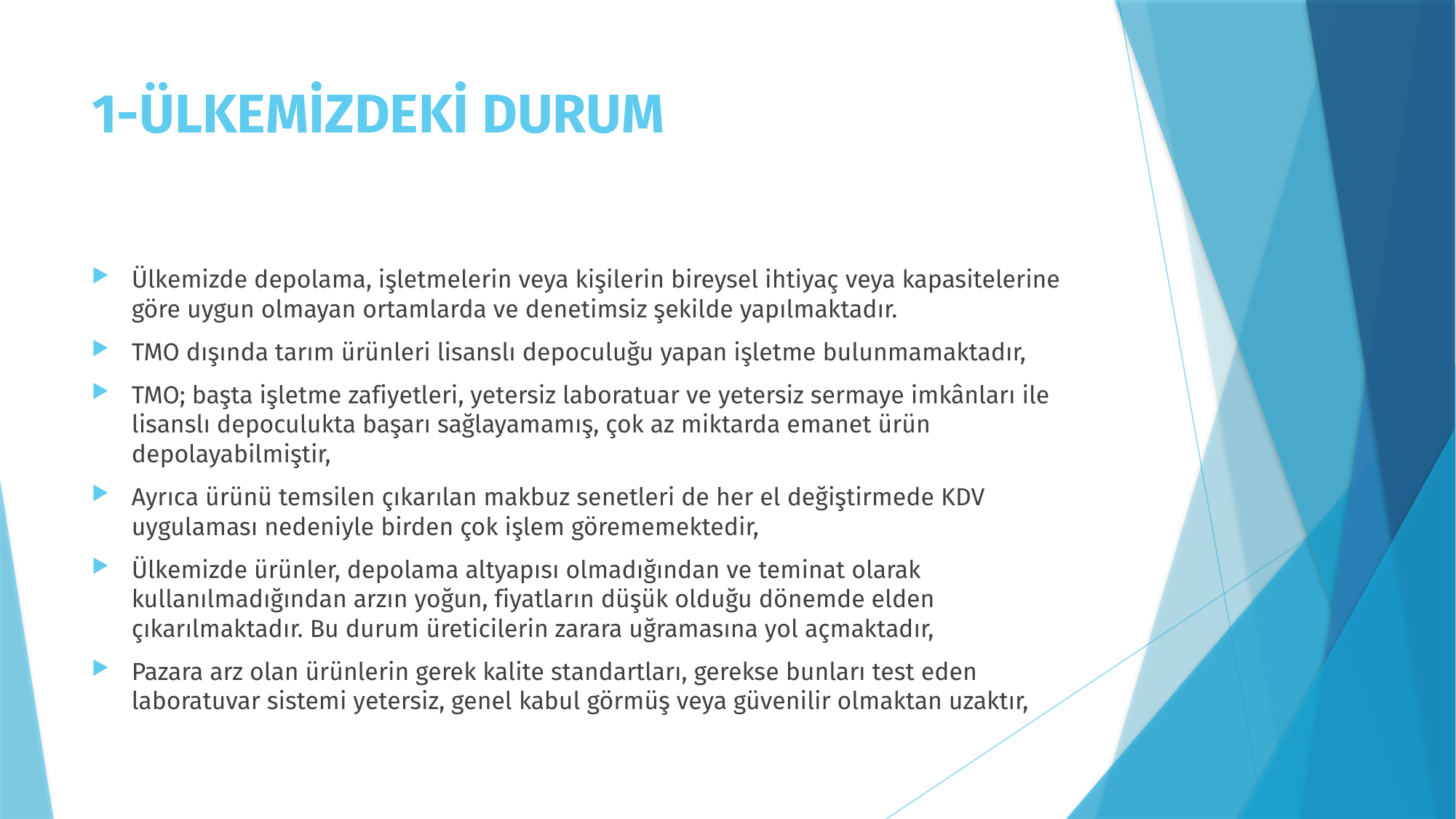

# 1-ÜLKEMİZDEKİ DURUM
Ülkemizde depolama, işletmelerin veya kişilerin bireysel ihtiyaç veya kapasitelerine göre uygun olmayan ortamlarda ve denetimsiz şekilde yapılmaktadır.
TMO dışında tarım ürünleri lisanslı depoculuğu yapan işletme bulunmamaktadır,
TMO; başta işletme zafiyetleri, yetersiz laboratuar ve yetersiz sermaye imkânları ile lisanslı depoculukta başarı sağlayamamış, çok az miktarda emanet ürün depolayabilmiştir,
Ayrıca ürünü temsilen çıkarılan makbuz senetleri de her el değiştirmede KDV uygulaması nedeniyle birden çok işlem görememektedir,
Ülkemizde ürünler, depolama altyapısı olmadığından ve teminat olarak kullanılmadığından arzın yoğun, fiyatların düşük olduğu dönemde elden çıkarılmaktadır. Bu durum üreticilerin zarara uğramasına yol açmaktadır,
Pazara arz olan ürünlerin gerek kalite standartları, gerekse bunları test eden laboratuvar sistemi yetersiz, genel kabul görmüş veya güvenilir olmaktan uzaktır,